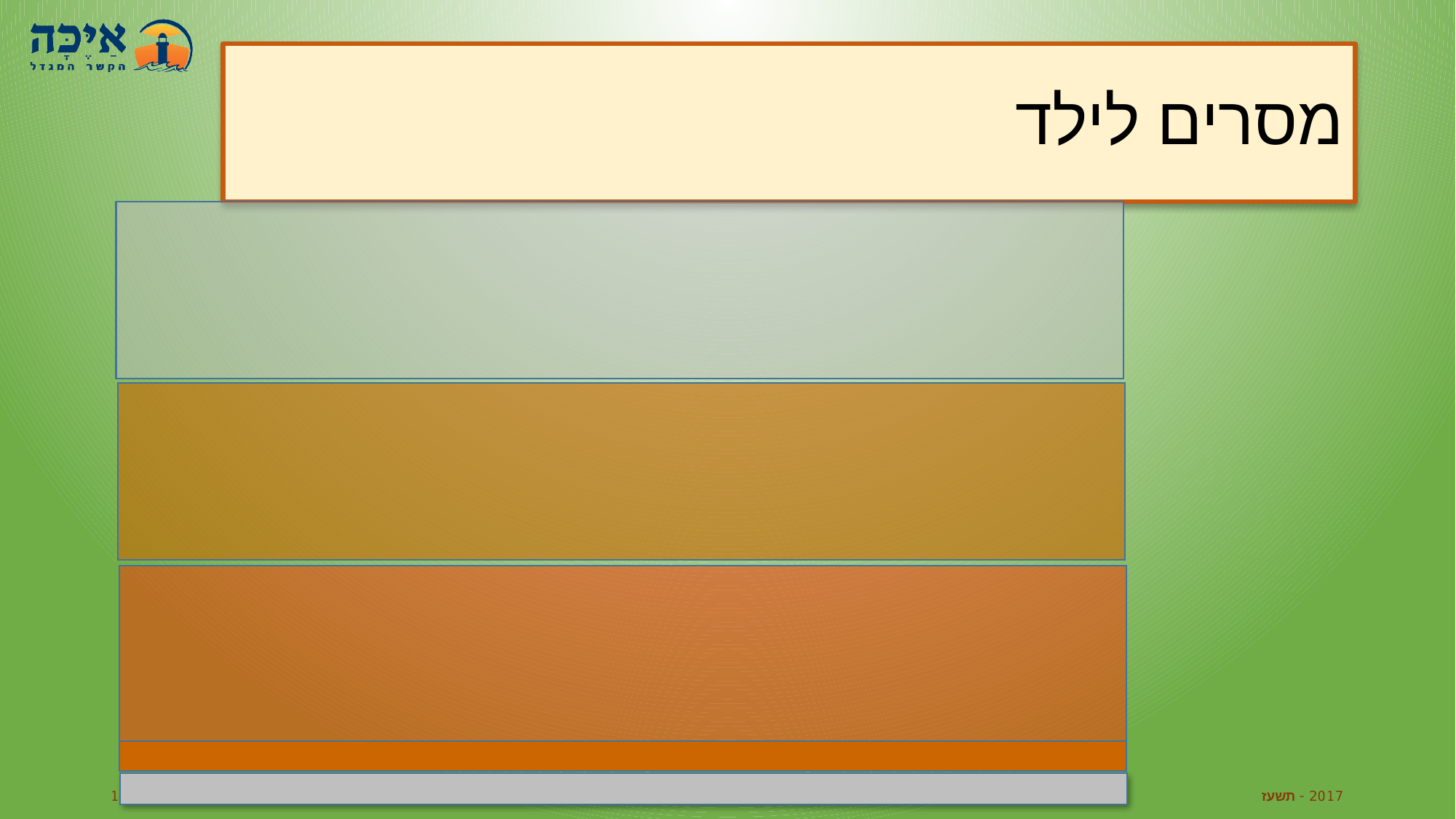

# מסרים לילד

12

חינוך פורץ גבולות 2017 – הצגת מקרה
2017 - תשעז